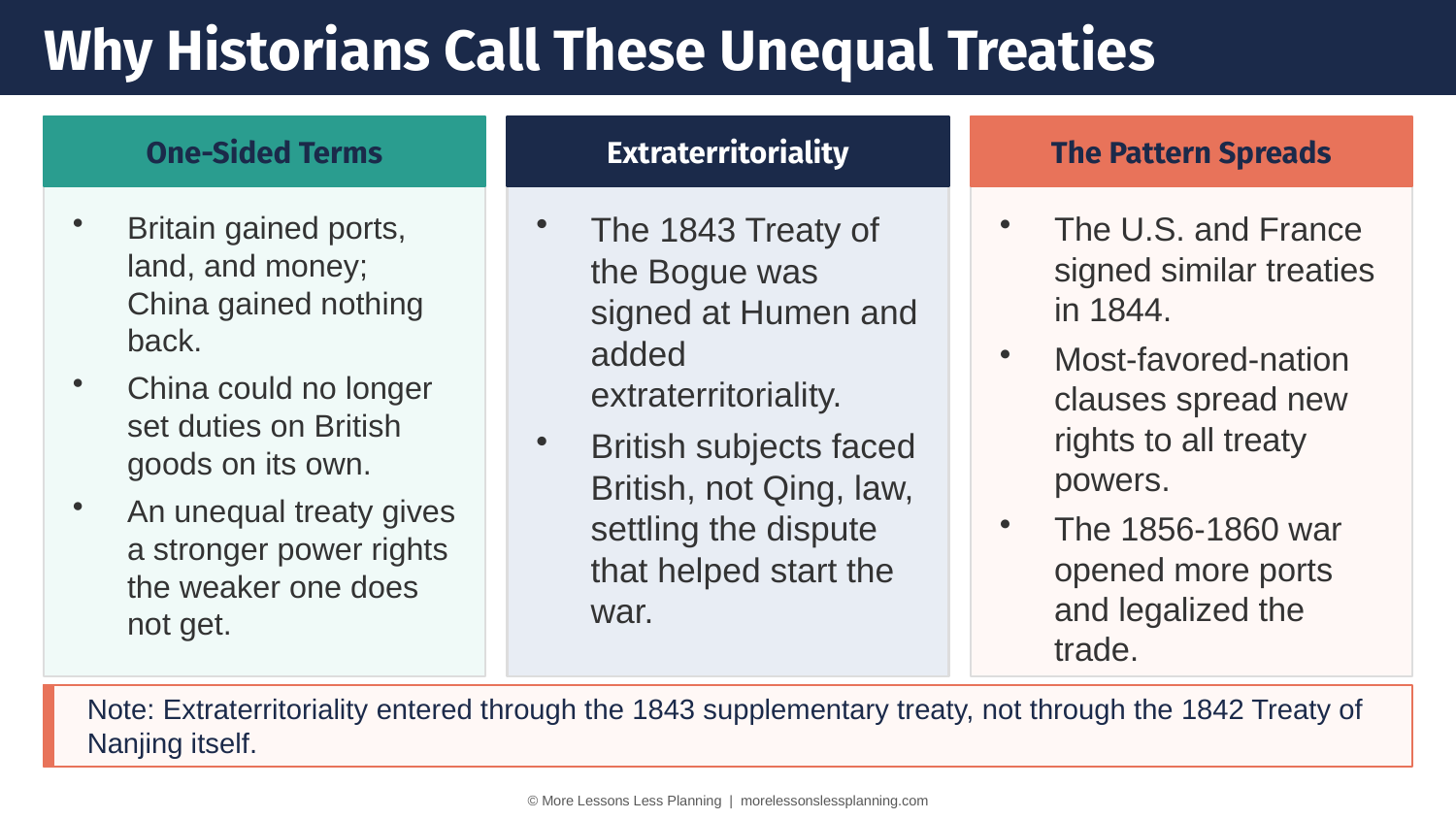

Why Historians Call These Unequal Treaties

One-Sided Terms

Extraterritoriality

The Pattern Spreads
Britain gained ports, land, and money; China gained nothing back.
China could no longer set duties on British goods on its own.
An unequal treaty gives a stronger power rights the weaker one does not get.
The 1843 Treaty of the Bogue was signed at Humen and added extraterritoriality.
British subjects faced British, not Qing, law, settling the dispute that helped start the war.
The U.S. and France signed similar treaties in 1844.
Most-favored-nation clauses spread new rights to all treaty powers.
The 1856-1860 war opened more ports and legalized the trade.

Note: Extraterritoriality entered through the 1843 supplementary treaty, not through the 1842 Treaty of Nanjing itself.
© More Lessons Less Planning  |  morelessonslessplanning.com